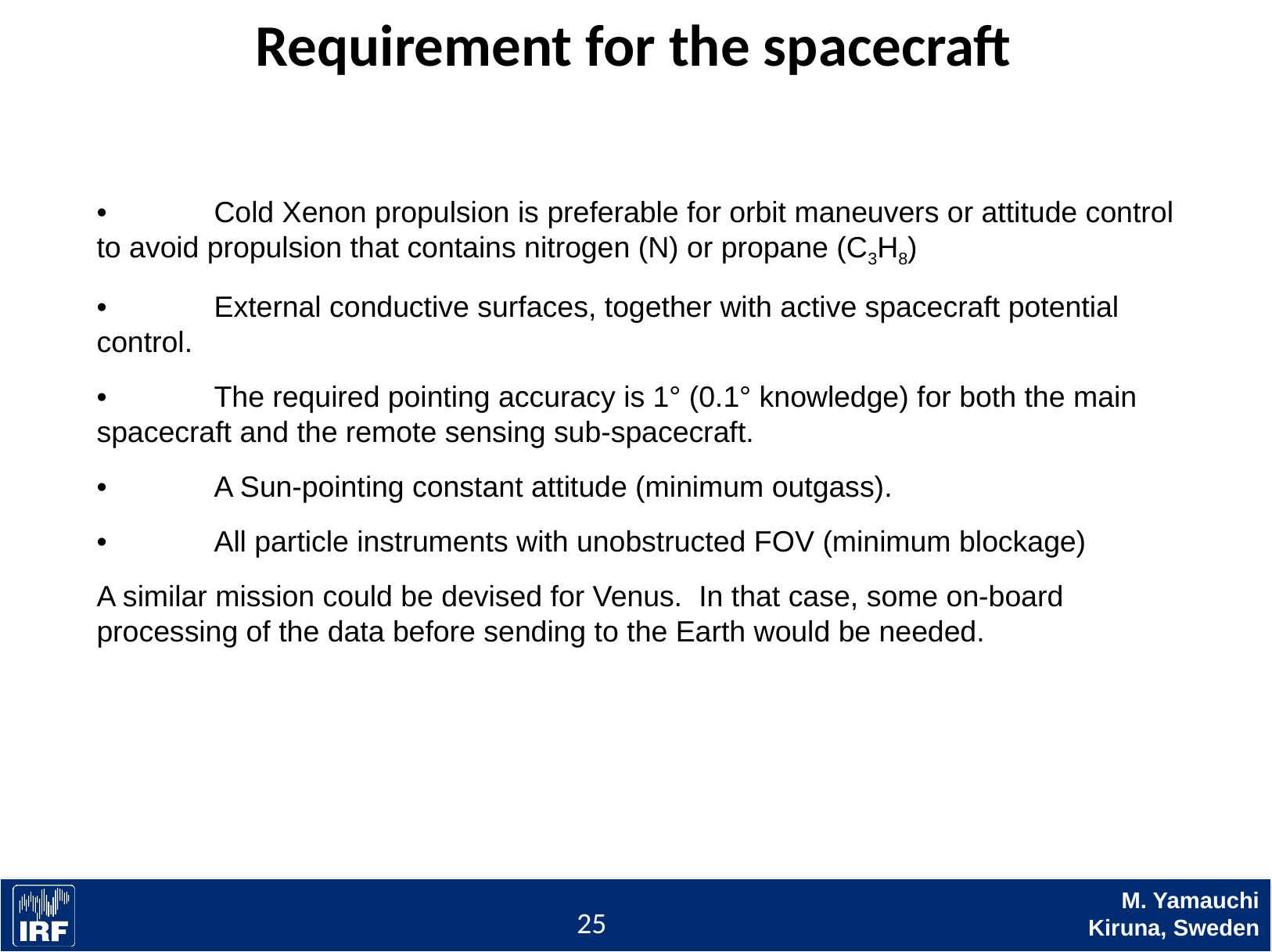

# Requirement for the spacecraft
•	Cold Xenon propulsion is preferable for orbit maneuvers or attitude control to avoid propulsion that contains nitrogen (N) or propane (C3H8)
•	External conductive surfaces, together with active spacecraft potential control.
•	The required pointing accuracy is 1° (0.1° knowledge) for both the main spacecraft and the remote sensing sub-spacecraft.
•	A Sun-pointing constant attitude (minimum outgass).
•	All particle instruments with unobstructed FOV (minimum blockage)
A similar mission could be devised for Venus.  In that case, some on-board processing of the data before sending to the Earth would be needed.